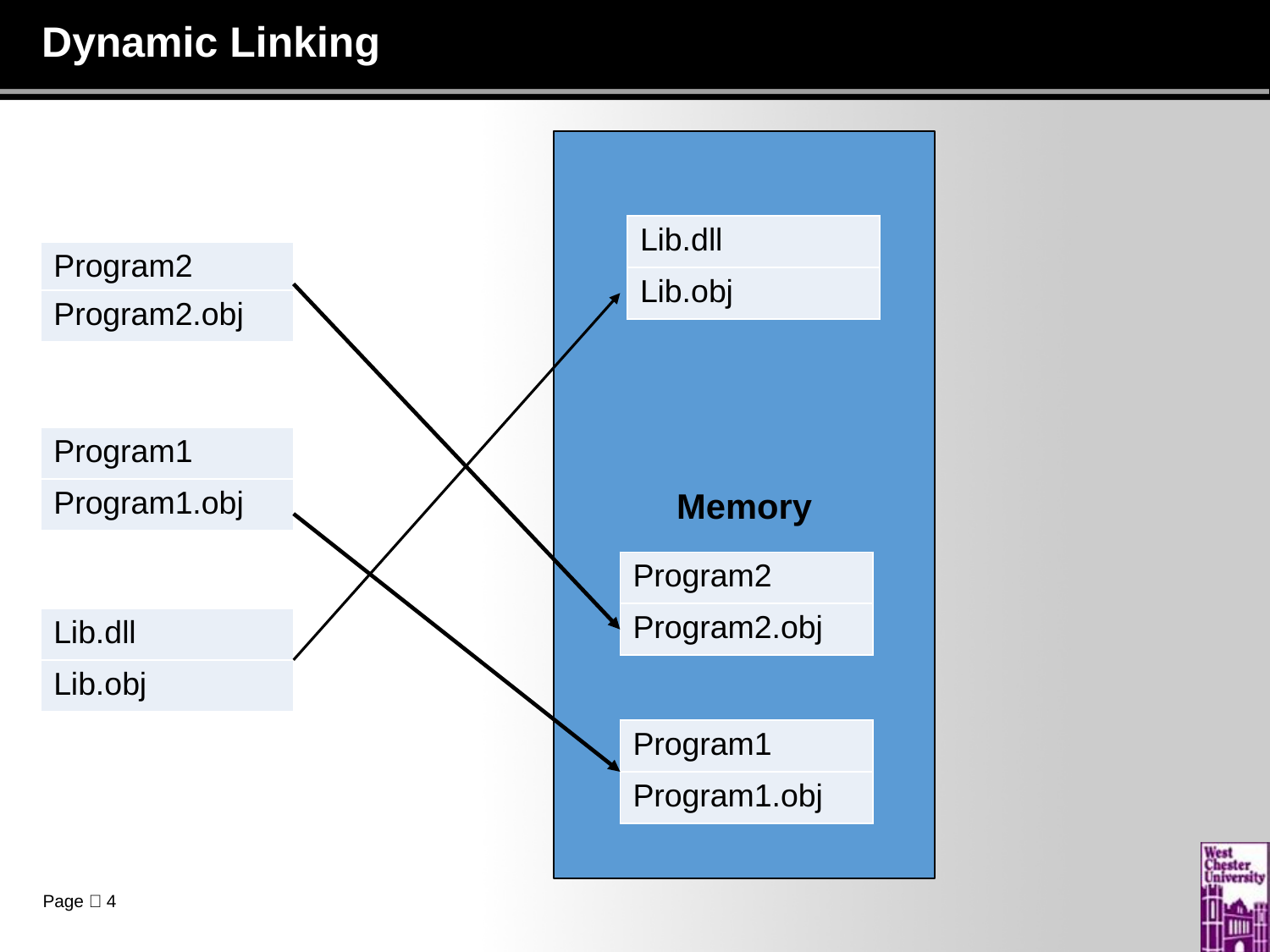

# Dynamic Linking
Memory
| Lib.dll |
| --- |
| Lib.obj |
| Program2 |
| --- |
| Program2.obj |
| Program1 |
| --- |
| Program1.obj |
| Program2 |
| --- |
| Program2.obj |
| Lib.dll |
| --- |
| Lib.obj |
| Program1 |
| --- |
| Program1.obj |